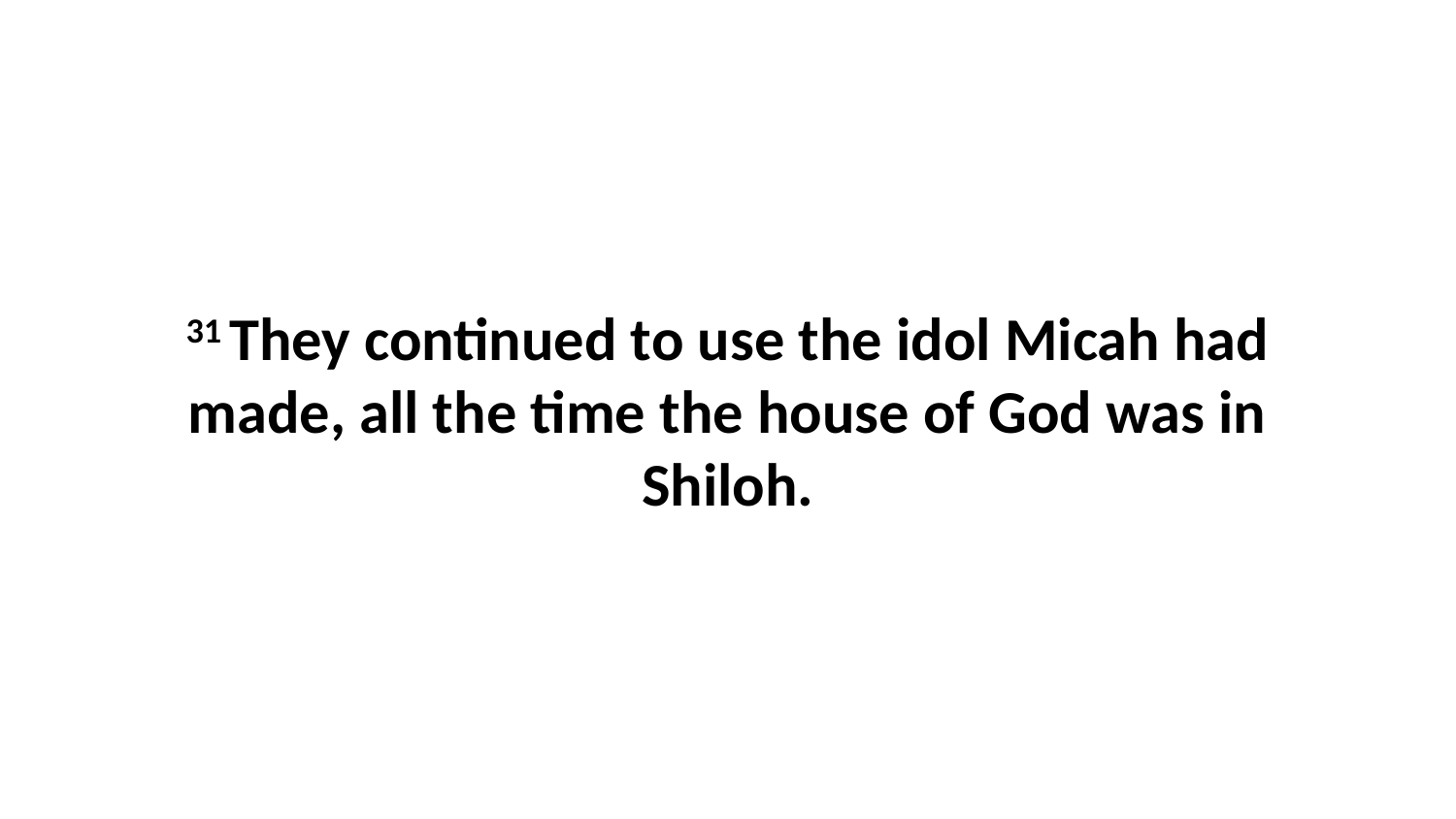

31 They continued to use the idol Micah had made, all the time the house of God was in Shiloh.